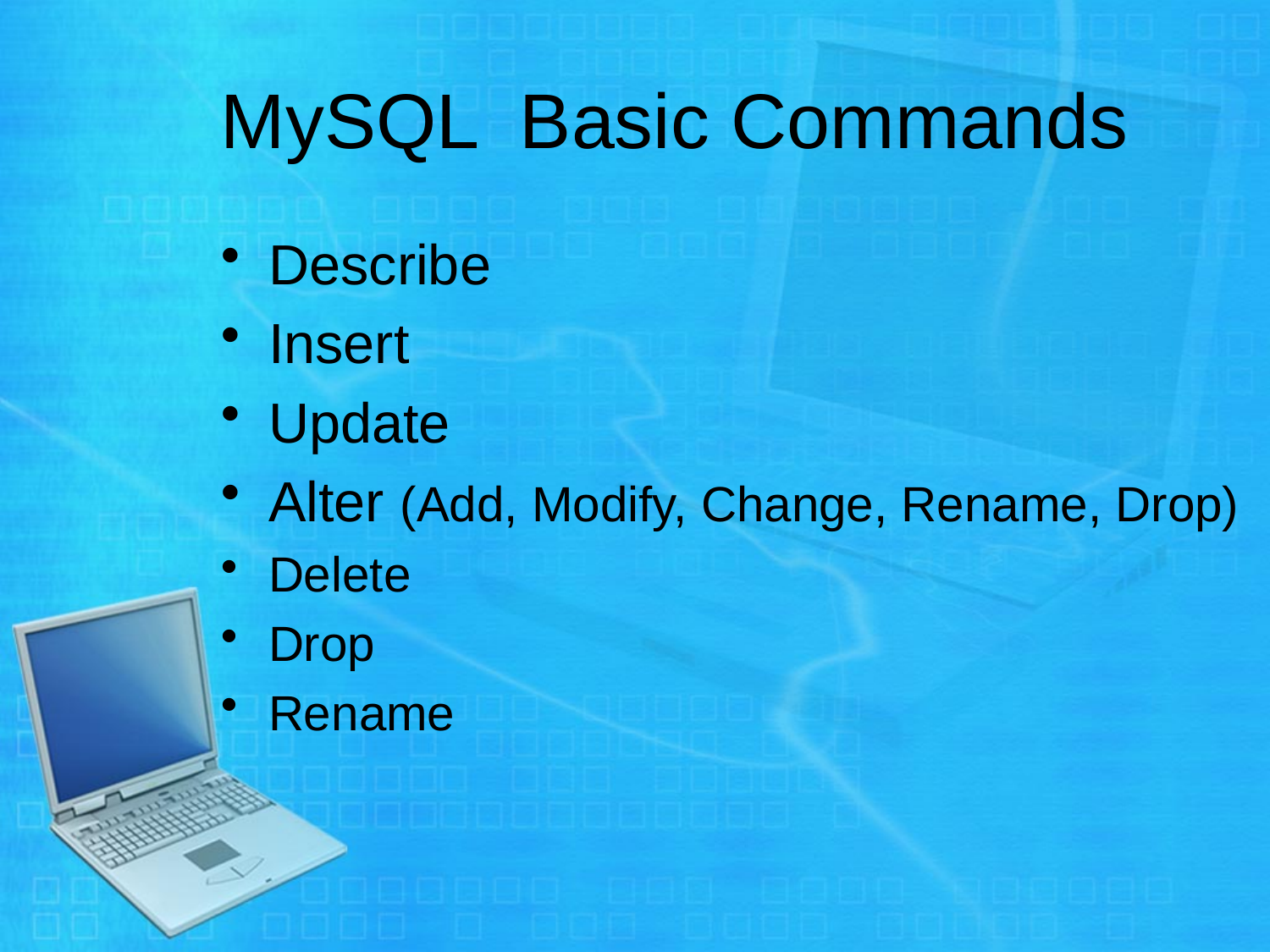

# MySQL  Basic Commands
Describe
Insert
Update
Alter (Add, Modify, Change, Rename, Drop)
Delete
Drop
Rename